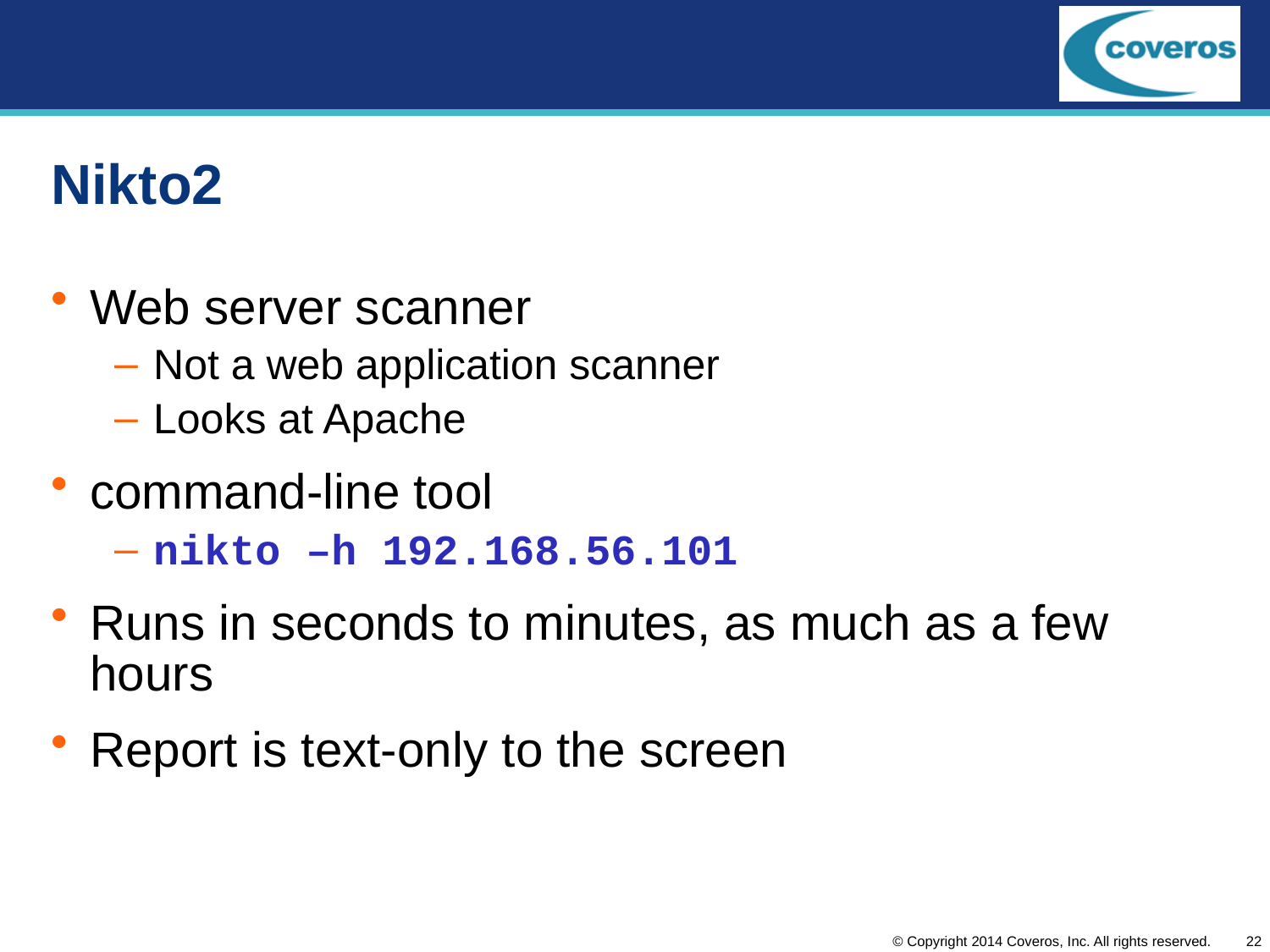

# Nikto2
Web server scanner
Not a web application scanner
Looks at Apache
command-line tool
nikto –h 192.168.56.101
Runs in seconds to minutes, as much as a few hours
Report is text-only to the screen